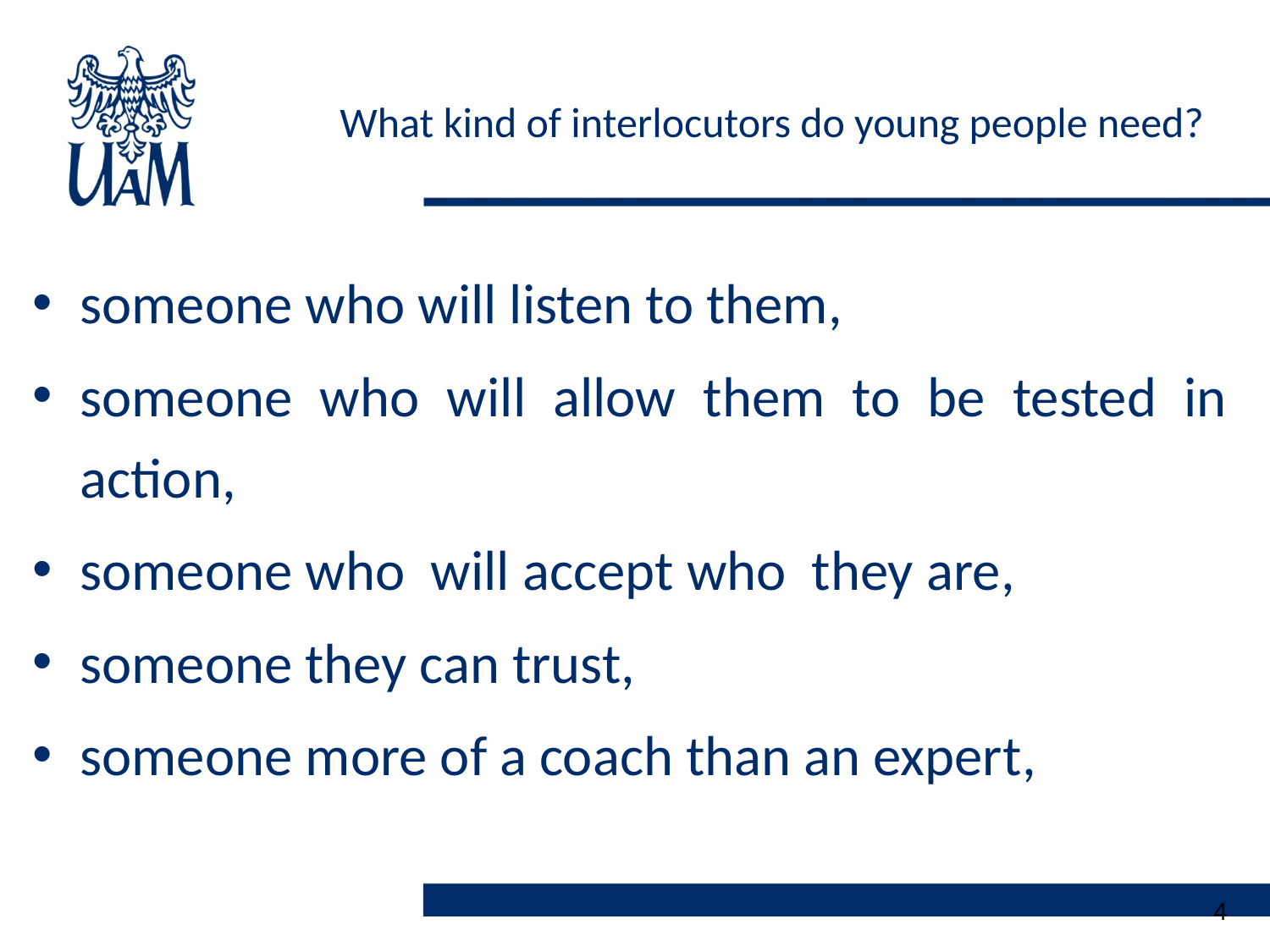

# What kind of interlocutors do young people need?

someone who will listen to them,
someone who will allow them to be tested in action,
someone who  will accept who  they are,
someone they can trust,
someone more of a coach than an expert,
4